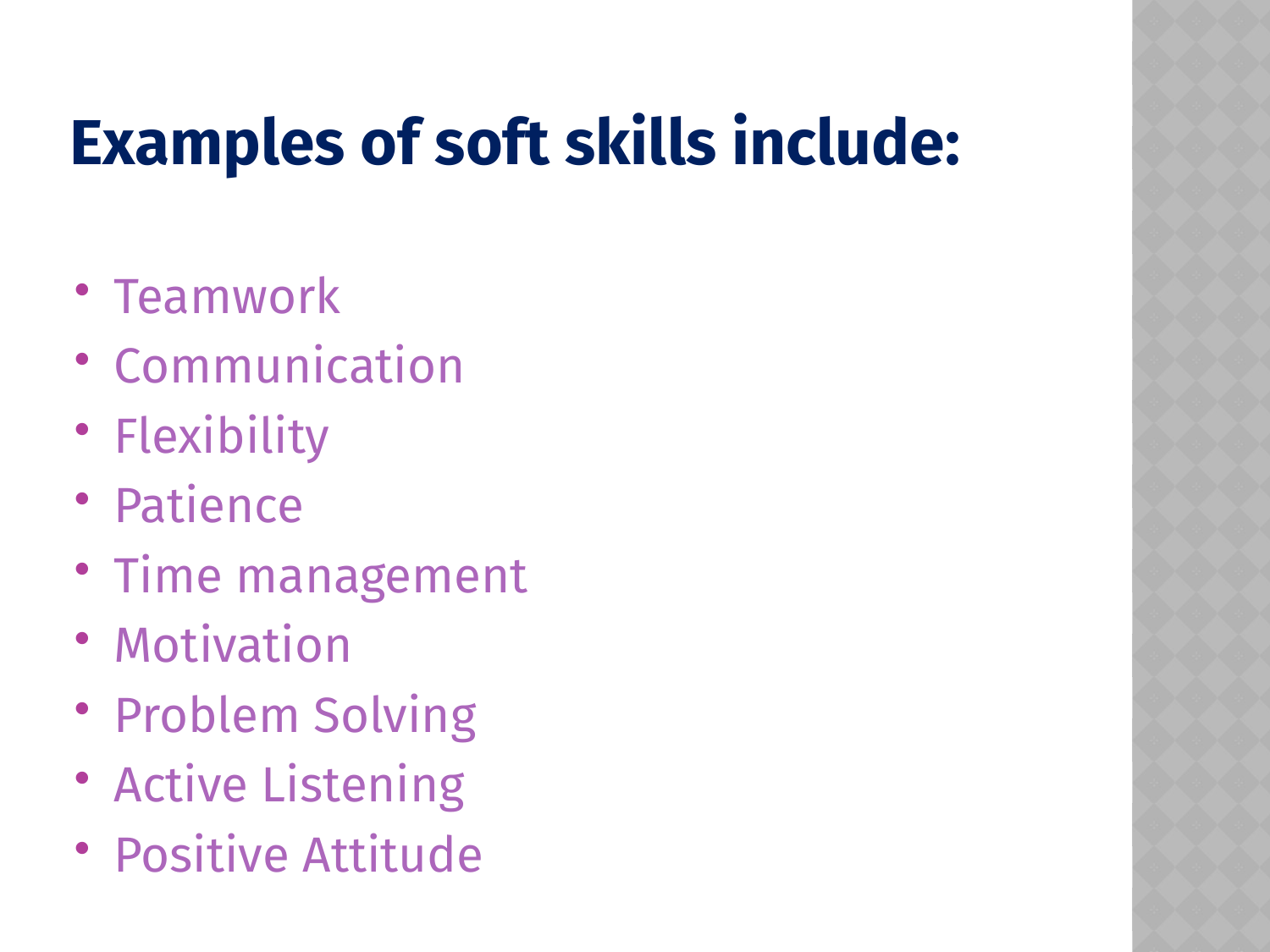

# Examples of soft skills include:
Teamwork
Communication
Flexibility
Patience
Time management
Motivation
Problem Solving
Active Listening
Positive Attitude